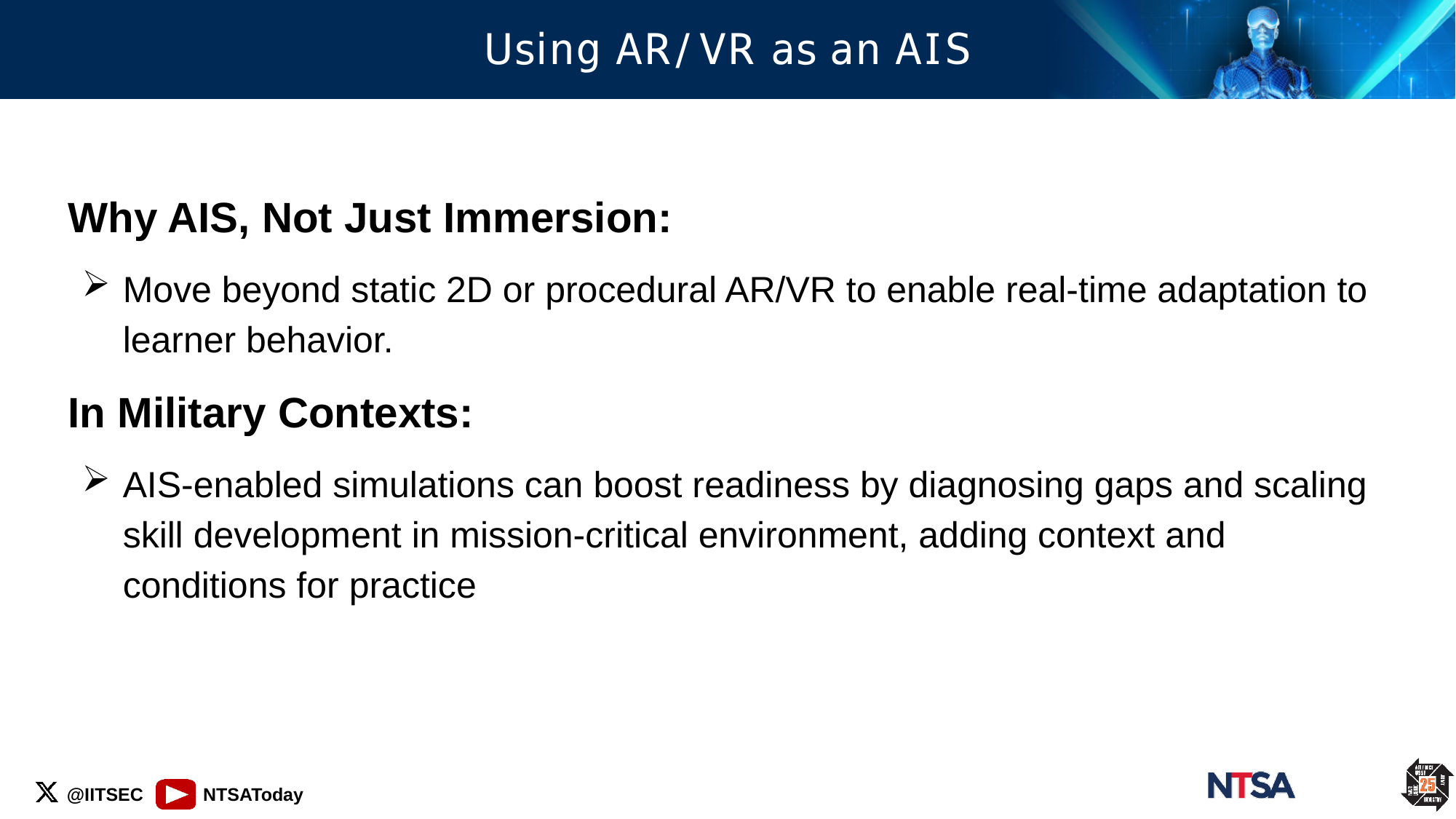

# Using AR/VR as an AIS

Why AIS, Not Just Immersion:
Move beyond static 2D or procedural AR/VR to enable real-time adaptation to learner behavior.
In Military Contexts:
AIS-enabled simulations can boost readiness by diagnosing gaps and scaling skill development in mission-critical environment, adding context and conditions for practice